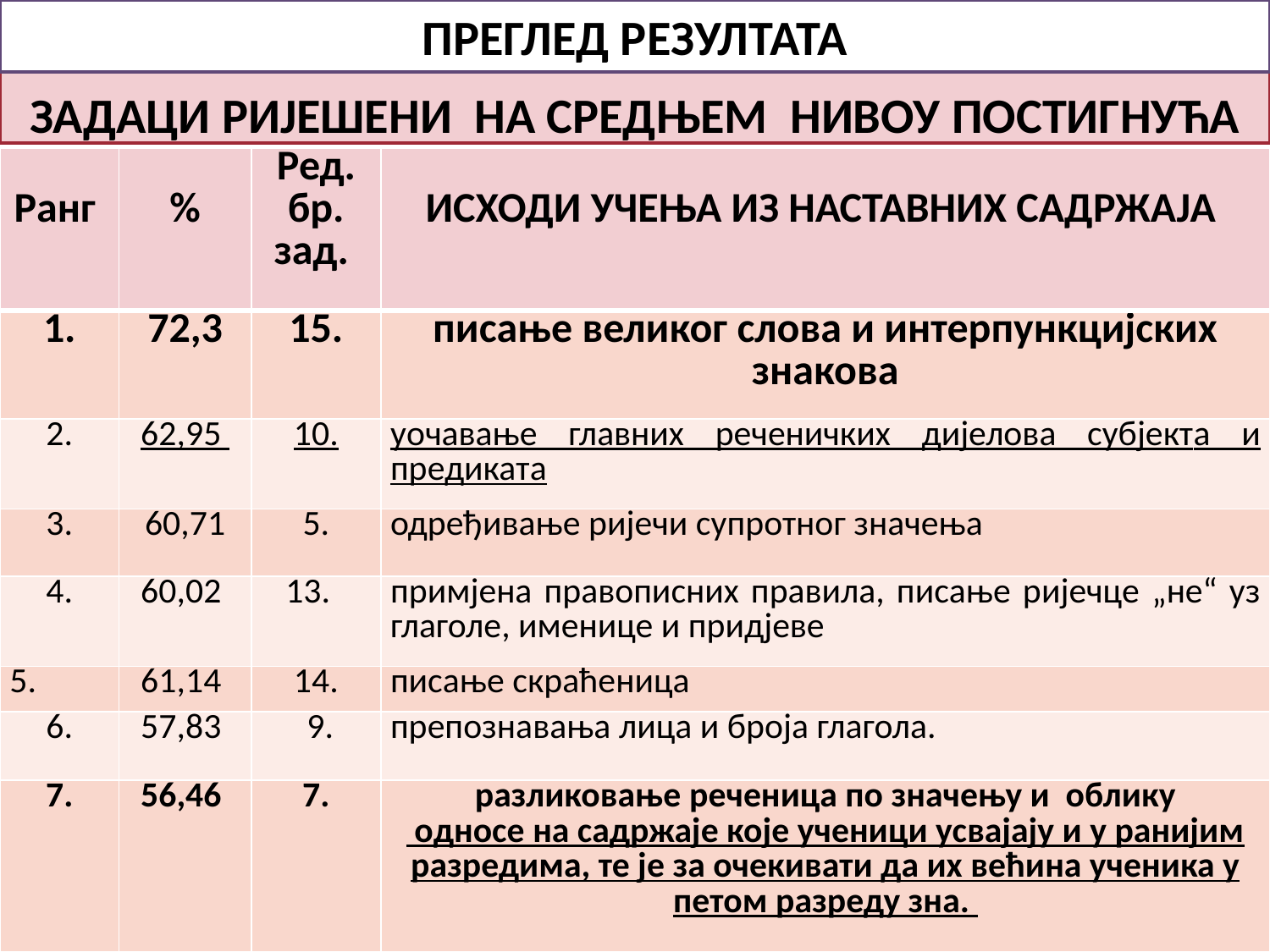

ПРЕГЛЕД РЕЗУЛТАТА
# ЗАДАЦИ РИЈЕШЕНИ  НА СРЕДЊЕМ  НИВОУ ПОСТИГНУЋА
| Ранг | % | Ред. бр. зад. | ИСХОДИ УЧЕЊА ИЗ НАСТАВНИХ САДРЖАЈА |
| --- | --- | --- | --- |
| 1. | 72,3 | 15. | писање великог слова и интерпункцијских знакова |
| 2. | 62,95 | 10. | уочавање главних реченичких дијелова субјекта и предиката |
| 3. | 60,71 | 5. | одређивање ријечи супротног значења |
| 4. | 60,02 | 13. | примјена правописних правила, писање ријечце „не“ уз глаголе, именице и придјеве |
| 5. | 61,14 | 14. | писање скраћеница |
| 6. | 57,83 | 9. | препознавања лица и броја глагола. |
| 7. | 56,46 | 7. | разликовање реченица по значењу и облику односе на садржаје које ученици усвајају и у ранијим разредима, те је за очекивати да их већина ученика у петом разреду зна. |